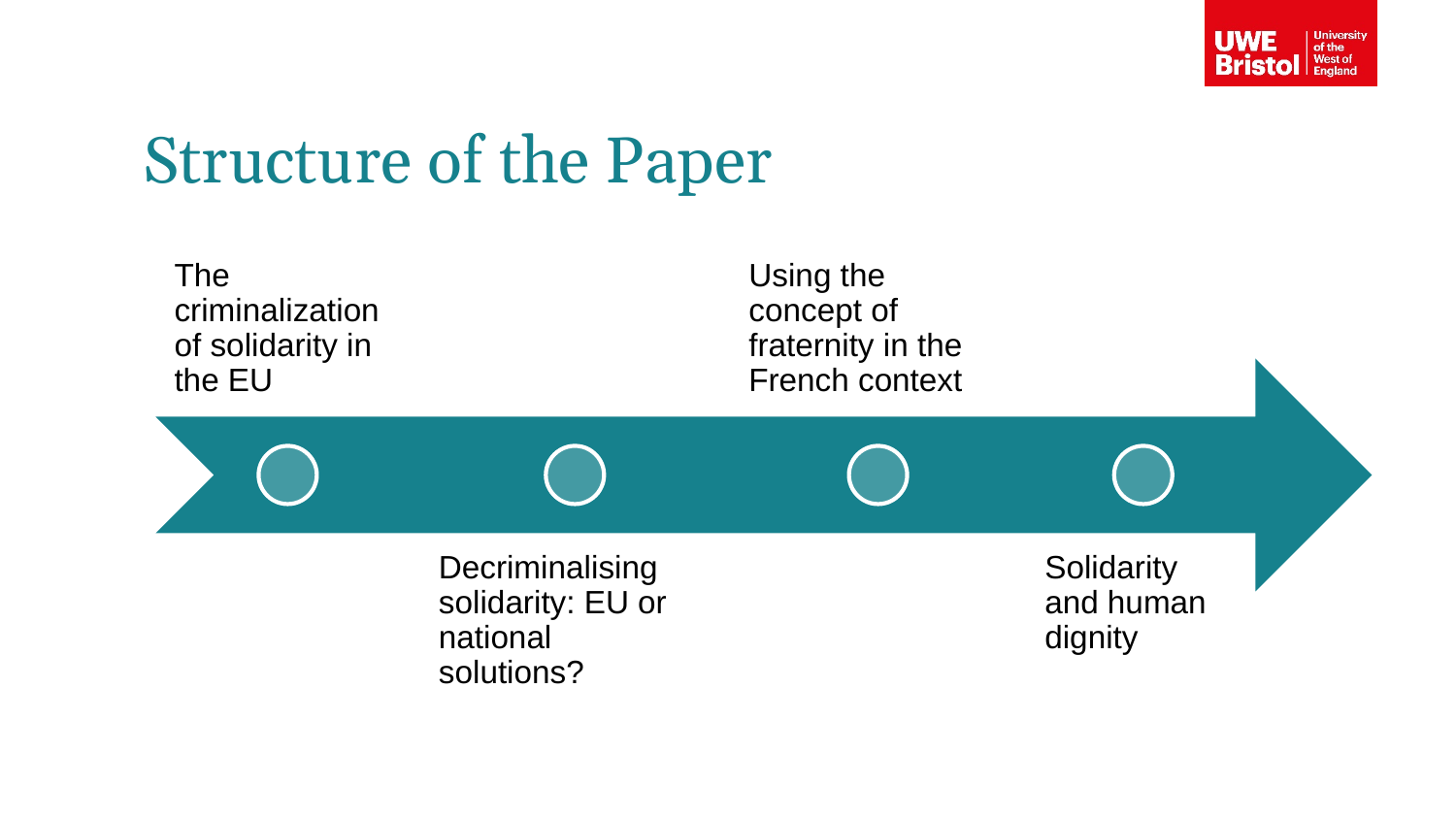

Structure of the Paper
The criminalization of solidarity in the EU
Decriminalising solidarity: EU or national solutions?
Using the concept of fraternity in the French context
Solidarity and human dignity